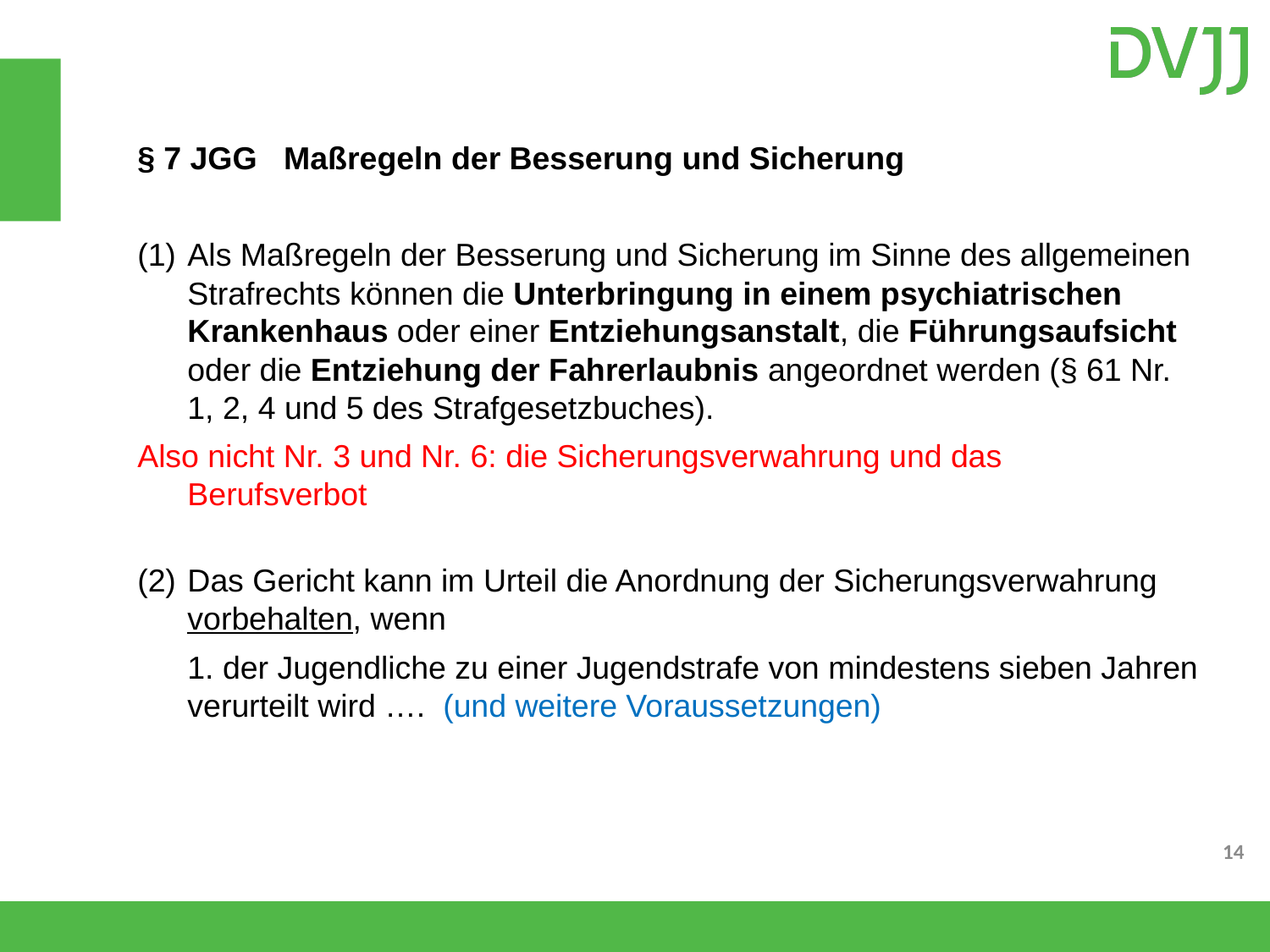

§ 7 JGG   Maßregeln der Besserung und Sicherung

(1)	Als Maßregeln der Besserung und Sicherung im Sinne des allgemeinen Strafrechts können die Unterbringung in einem psychiatrischen Krankenhaus oder einer Entziehungsanstalt, die Führungsaufsicht oder die Entziehung der Fahrerlaubnis angeordnet werden (§ 61 Nr. 1, 2, 4 und 5 des Strafgesetzbuches).
Also nicht Nr. 3 und Nr. 6: die Sicherungsverwahrung und das       Berufsverbot
(2) 	Das Gericht kann im Urteil die Anordnung der Sicherungsverwahrung vorbehalten, wenn
     	1. der Jugendliche zu einer Jugendstrafe von mindestens sieben Jahren verurteilt wird ….  (und weitere Voraussetzungen)
14